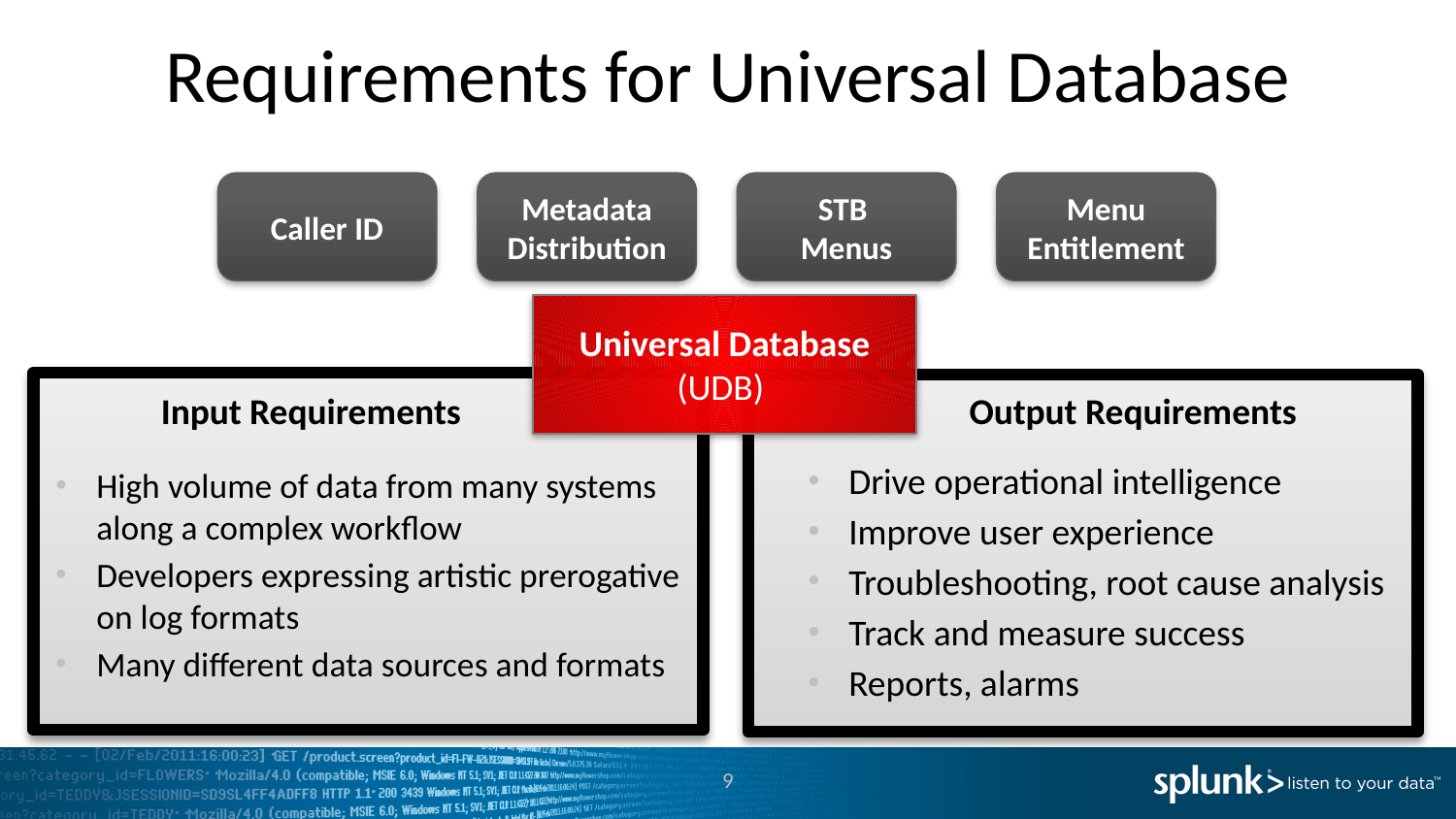

# Requirements for Universal Database
Caller ID
Metadata Distribution
STB
Menus
Menu
Entitlement
Universal Database
(UDB)

Input Requirements
Output Requirements
Drive operational intelligence
Improve user experience
Troubleshooting, root cause analysis
Track and measure success
Reports, alarms
High volume of data from many systems along a complex workflow
Developers expressing artistic prerogative on log formats
Many different data sources and formats
9